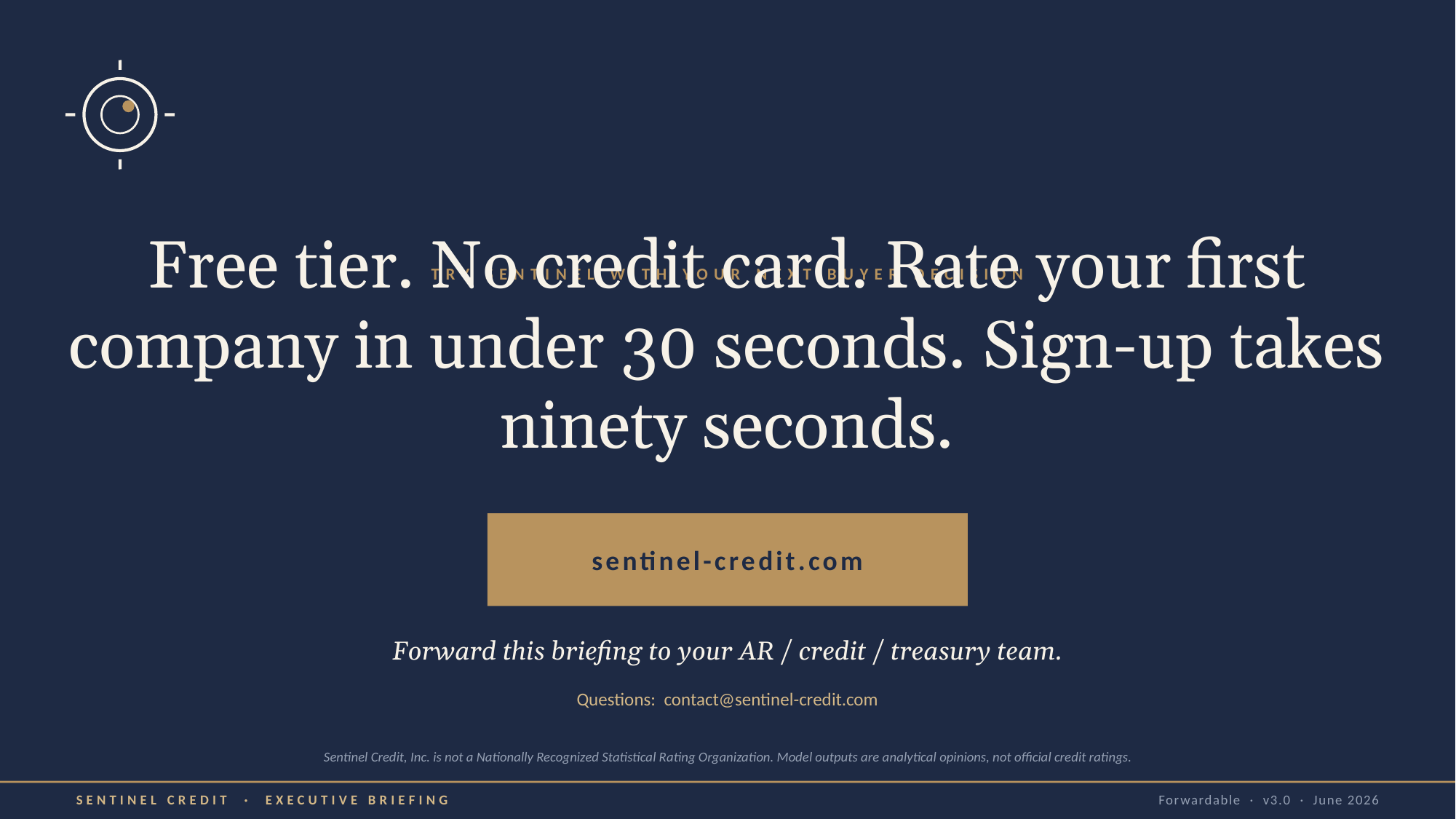

TRY SENTINEL WITH YOUR NEXT BUYER DECISION
Free tier. No credit card. Rate your first company in under 30 seconds. Sign-up takes ninety seconds.

sentinel-credit.com
Forward this briefing to your AR / credit / treasury team.
Questions:  contact@sentinel-credit.com
Sentinel Credit, Inc. is not a Nationally Recognized Statistical Rating Organization. Model outputs are analytical opinions, not official credit ratings.

SENTINEL CREDIT  ·  EXECUTIVE BRIEFING
Forwardable  ·  v3.0  ·  June 2026